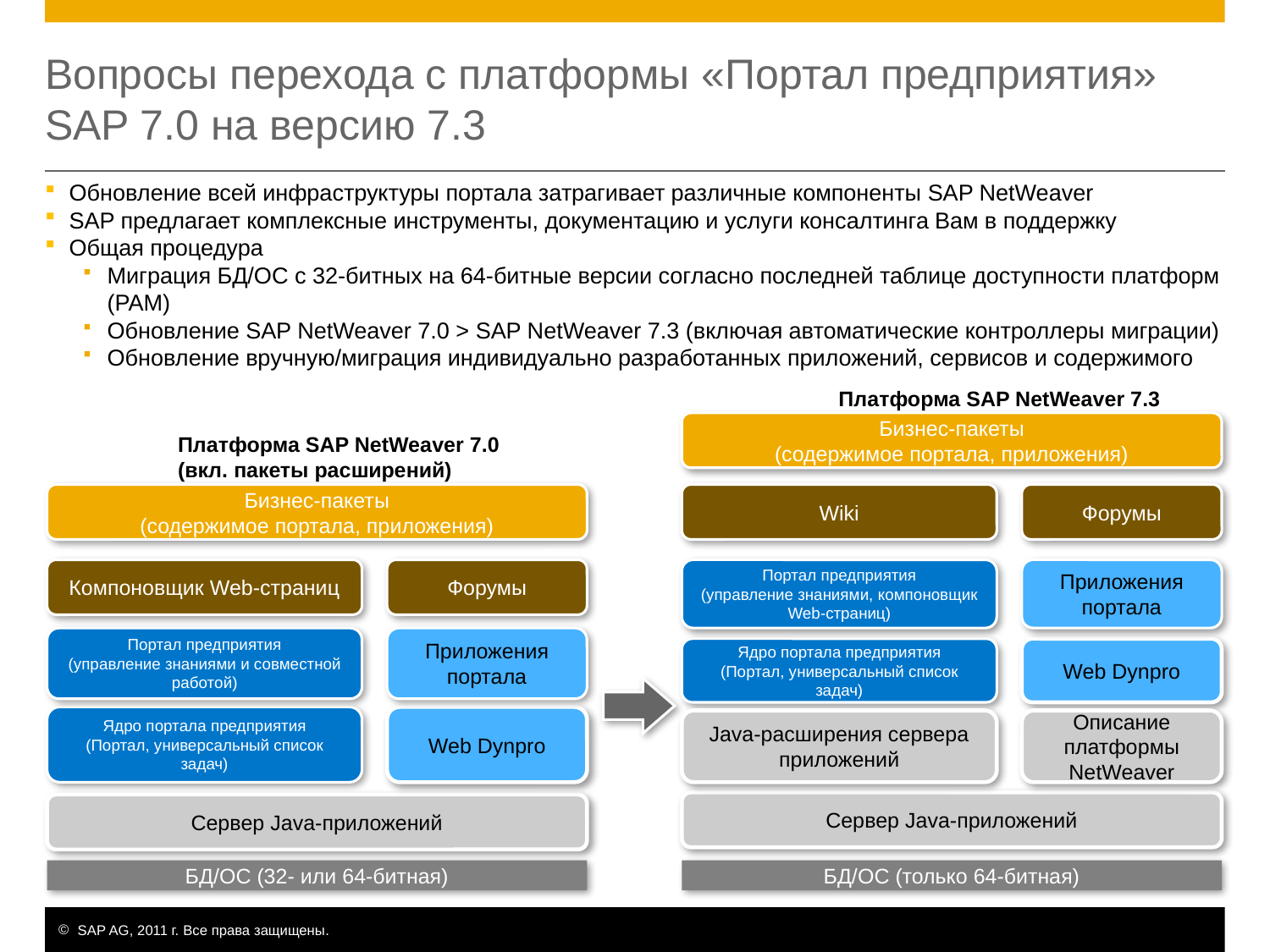

# Вопросы перехода с платформы «Портал предприятия» SAP 7.0 на версию 7.3
Обновление всей инфраструктуры портала затрагивает различные компоненты SAP NetWeaver
SAP предлагает комплексные инструменты, документацию и услуги консалтинга Вам в поддержку
Общая процедура
Миграция БД/ОС с 32-битных на 64-битные версии согласно последней таблице доступности платформ (PAM)
Обновление SAP NetWeaver 7.0 > SAP NetWeaver 7.3 (включая автоматические контроллеры миграции)
Обновление вручную/миграция индивидуально разработанных приложений, сервисов и содержимого
Платформа SAP NetWeaver 7.3
Бизнес-пакеты
(содержимое портала, приложения)
Платформа SAP NetWeaver 7.0 (вкл. пакеты расширений)
Бизнес-пакеты
(содержимое портала, приложения)
Wiki
Форумы
Компоновщик Web-страниц
Форумы
Портал предприятия
(управление знаниями, компоновщик Web-страниц)
Приложения портала
Портал предприятия
(управление знаниями и совместной работой)
Приложения портала
Ядро портала предприятия
(Портал, универсальный список задач)
Web Dynpro

Ядро портала предприятия
(Портал, универсальный список задач)
Web Dynpro
Java-расширения сервера приложений
Описание платформы NetWeaver
Сервер Java-приложений
Сервер Java-приложений
БД/ОС (32- или 64-битная)
БД/ОС (только 64-битная)